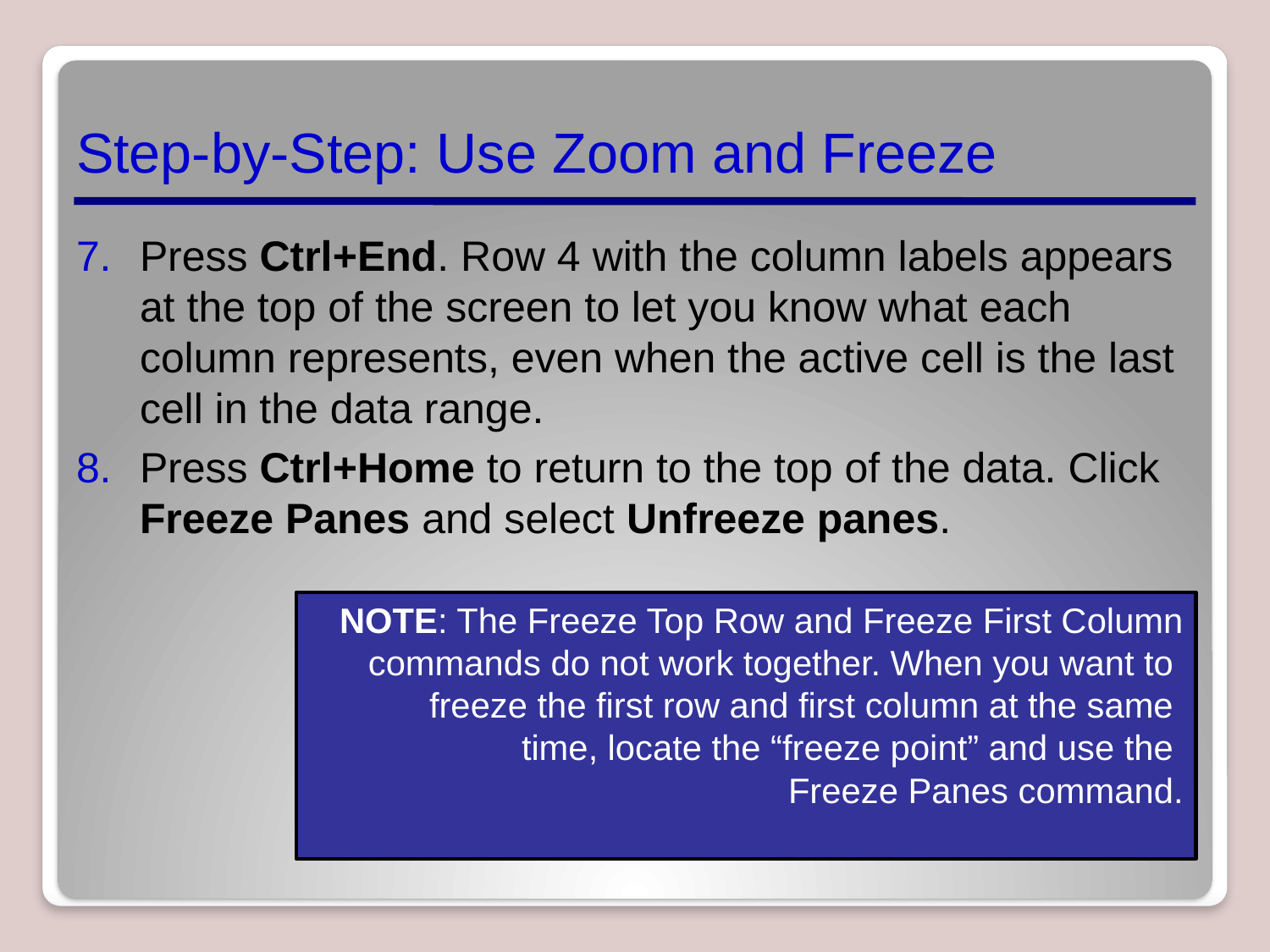

# Step-by-Step: Use Zoom and Freeze
Press Ctrl+End. Row 4 with the column labels appears at the top of the screen to let you know what each column represents, even when the active cell is the last cell in the data range.
Press Ctrl+Home to return to the top of the data. Click Freeze Panes and select Unfreeze panes.
NOTE: The Freeze Top Row and Freeze First Column commands do not work together. When you want to
freeze the first row and first column at the same
time, locate the “freeze point” and use the
Freeze Panes command.